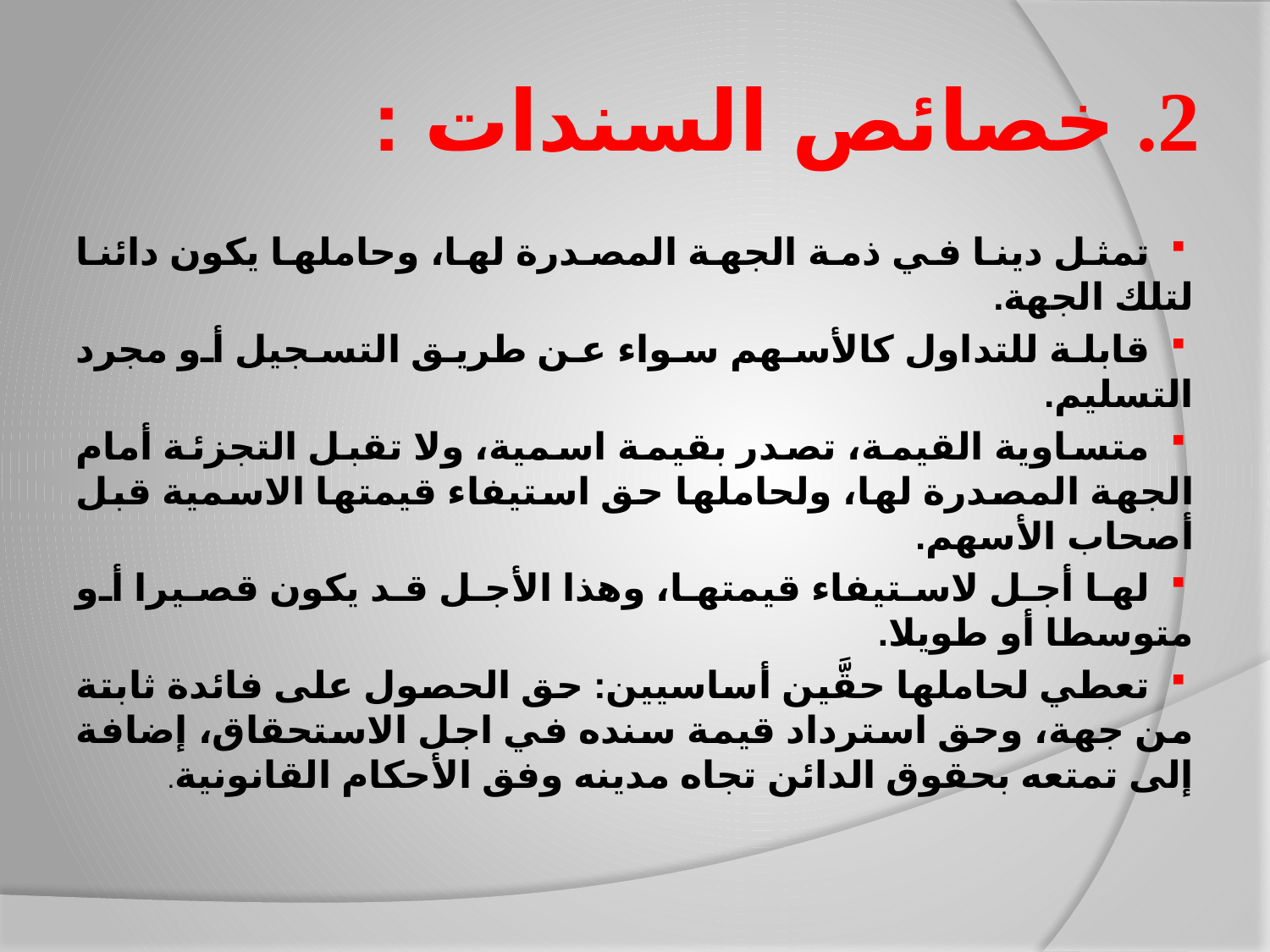

# 2. خصائص السندات :
تمثل دينا في ذمة الجهة المصدرة لها، وحاملها يكون دائنا لتلك الجهة.
قابلة للتداول كالأسهم سواء عن طريق التسجيل أو مجرد التسليم.
متساوية القيمة، تصدر بقيمة اسمية، ولا تقبل التجزئة أمام الجهة المصدرة لها، ولحاملها حق استيفاء قيمتها الاسمية قبل أصحاب الأسهم.
لها أجل لاستيفاء قيمتها، وهذا الأجل قد يكون قصيرا أو متوسطا أو طويلا.
تعطي لحاملها حقَّين أساسيين: حق الحصول على فائدة ثابتة من جهة، وحق استرداد قيمة سنده في اجل الاستحقاق، إضافة إلى تمتعه بحقوق الدائن تجاه مدينه وفق الأحكام القانونية.